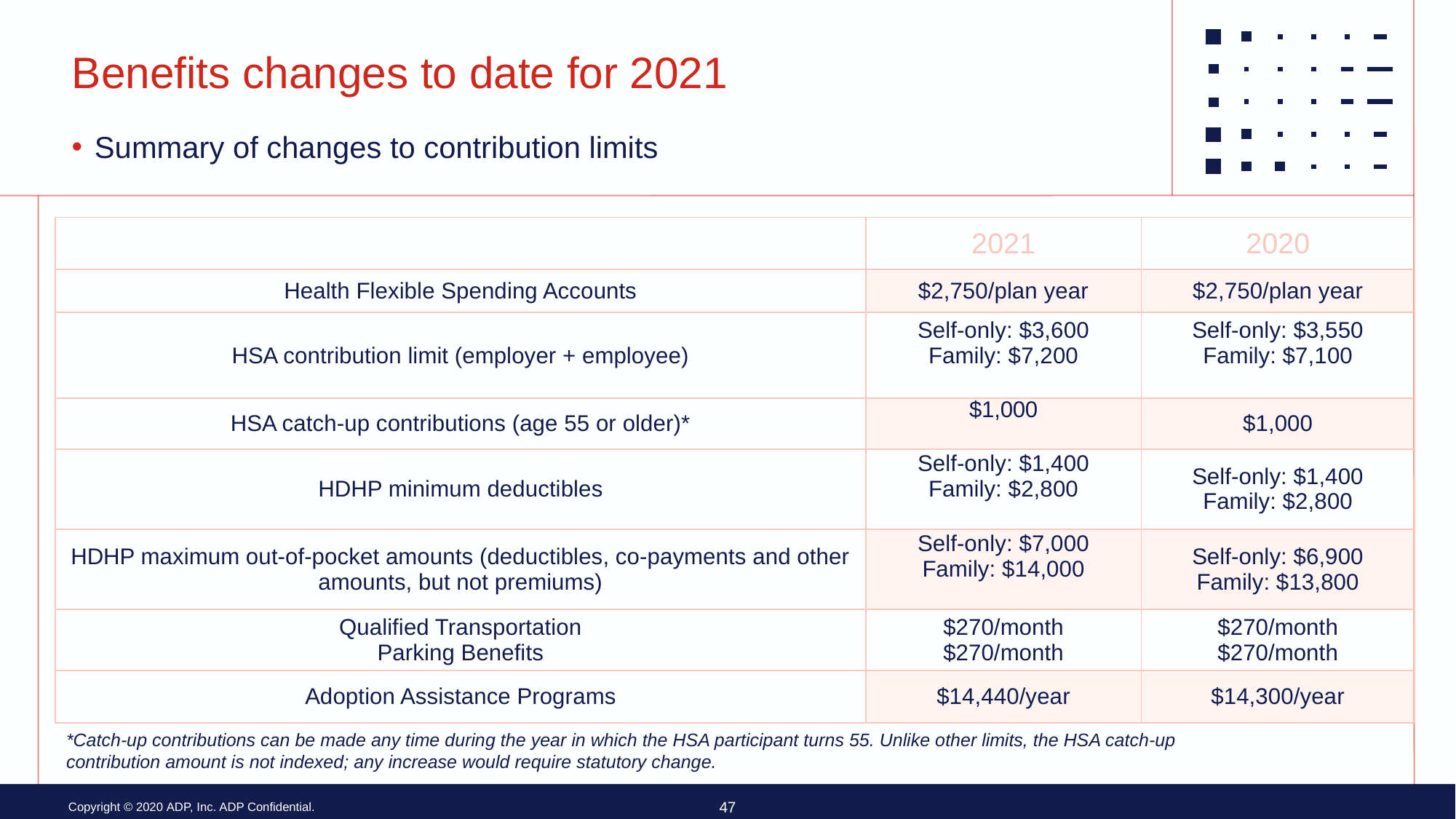

# Benefits changes to date for 2021
Summary of changes to contribution limits
|  | 2021 | 2020 |
| --- | --- | --- |
| Health Flexible Spending Accounts | $2,750/plan year | $2,750/plan year |
| HSA contribution limit (employer + employee) | Self-only: $3,600 Family: $7,200 | Self-only: $3,550 Family: $7,100 |
| HSA catch-up contributions (age 55 or older)\* | $1,000 | $1,000 |
| HDHP minimum deductibles | Self-only: $1,400 Family: $2,800 | Self-only: $1,400 Family: $2,800 |
| HDHP maximum out-of-pocket amounts (deductibles, co-payments and other amounts, but not premiums) | Self-only: $7,000 Family: $14,000 | Self-only: $6,900 Family: $13,800 |
| Qualified Transportation Parking Benefits | $270/month $270/month | $270/month $270/month |
| Adoption Assistance Programs | $14,440/year | $14,300/year |
*Catch-up contributions can be made any time during the year in which the HSA participant turns 55. Unlike other limits, the HSA catch-up contribution amount is not indexed; any increase would require statutory change.
47